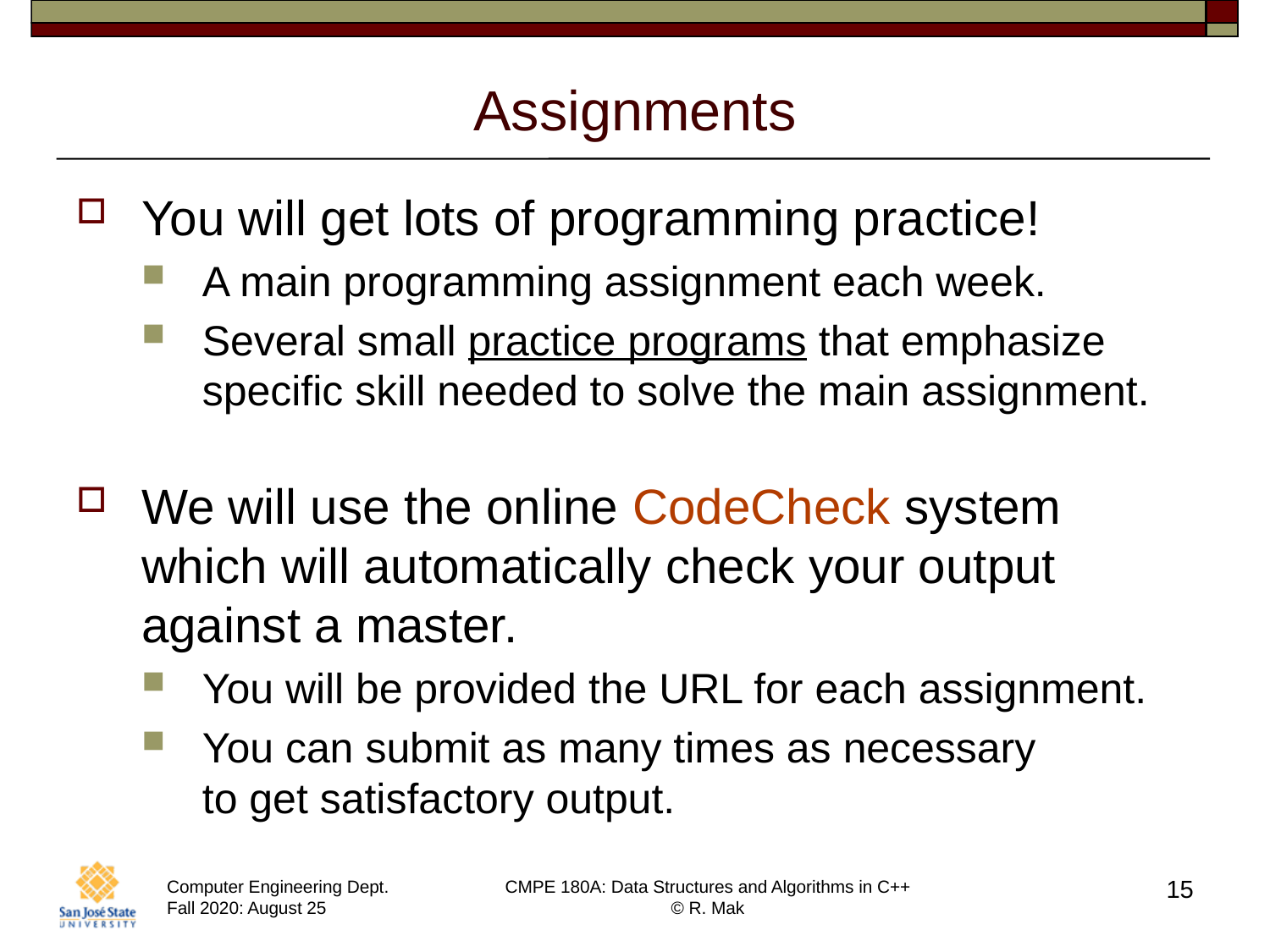

# Assignments
You will get lots of programming practice!
A main programming assignment each week.
Several small practice programs that emphasize specific skill needed to solve the main assignment.

We will use the online CodeCheck system which will automatically check your output against a master.
You will be provided the URL for each assignment.
You can submit as many times as necessary
to get satisfactory output.
15